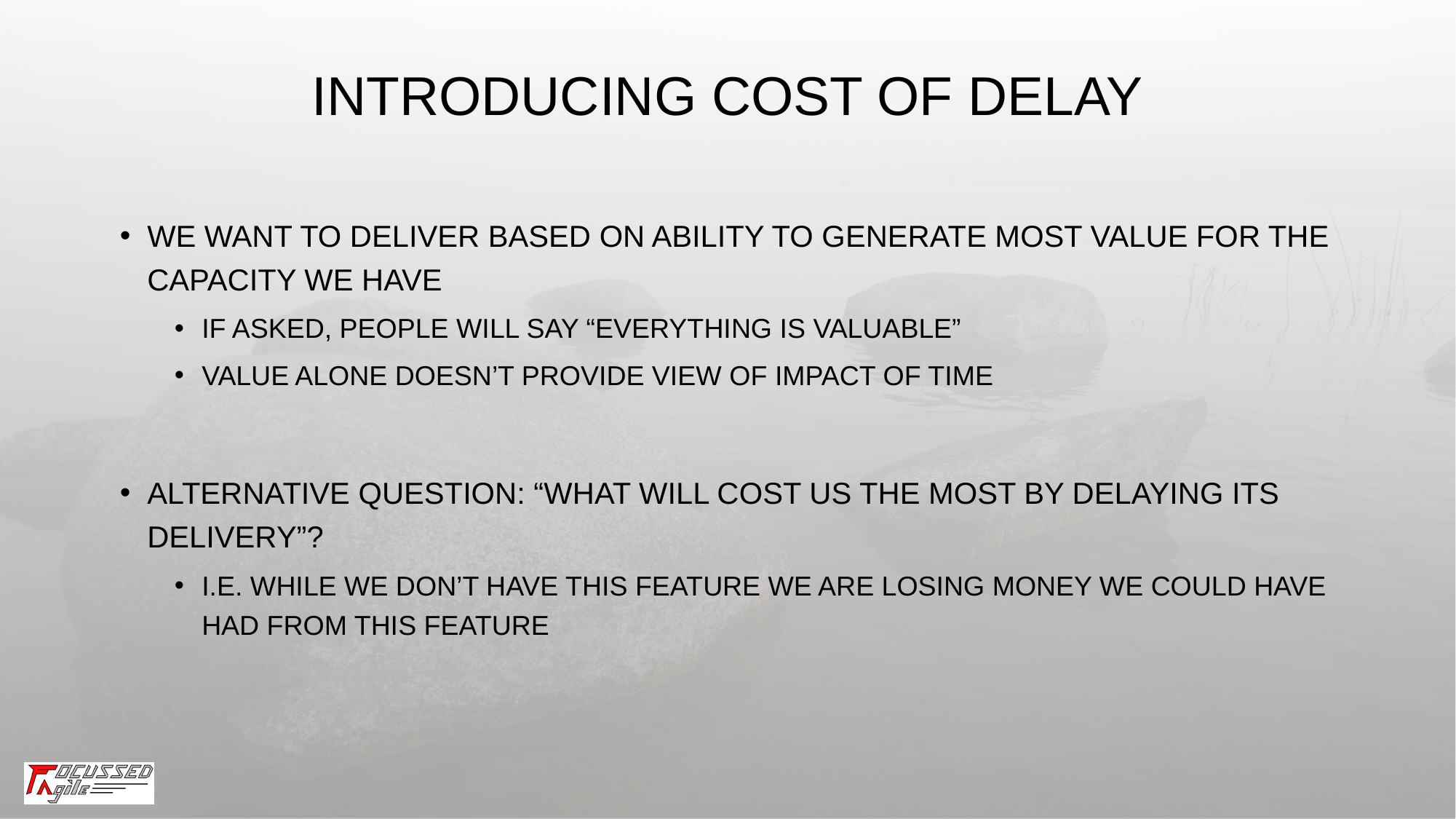

# Introducing Cost of Delay
We want to deliver based on ability to generate most value for the capacity we have
If asked, people will say “everything is valuable”
Value alone doesn’t provide view of impact of time

Alternative question: “what will cost us the most by delaying its delivery”?
I.e. while we don’t have this feature we are losing money we could have had from this feature